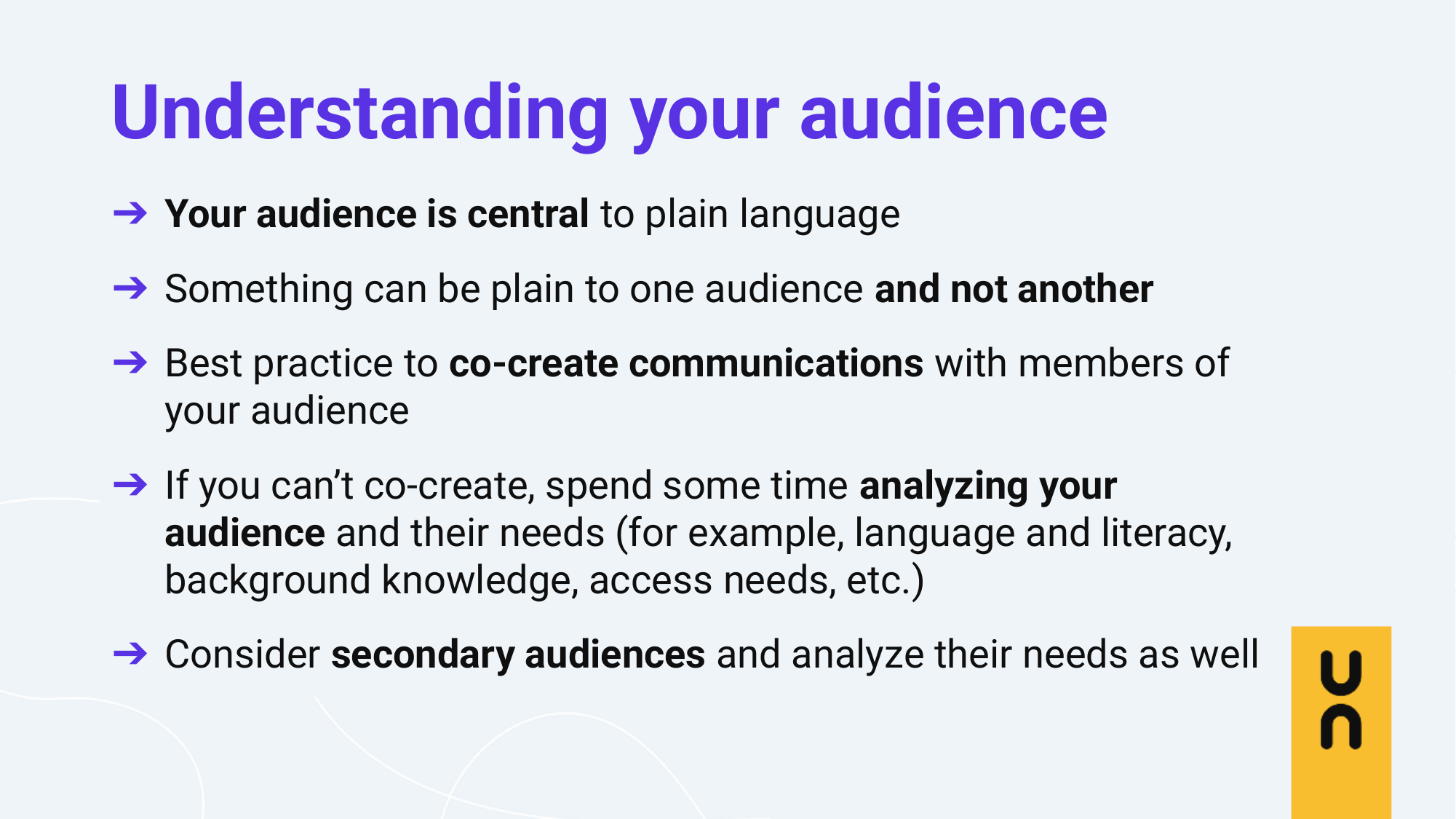

# Understanding your audience
Your audience is central to plain language
Something can be plain to one audience and not another
Best practice to co-create communications with members of your audience
If you can’t co-create, spend some time analyzing your audience and their needs (for example, language and literacy, background knowledge, access needs, etc.)
Consider secondary audiences and analyze their needs as well